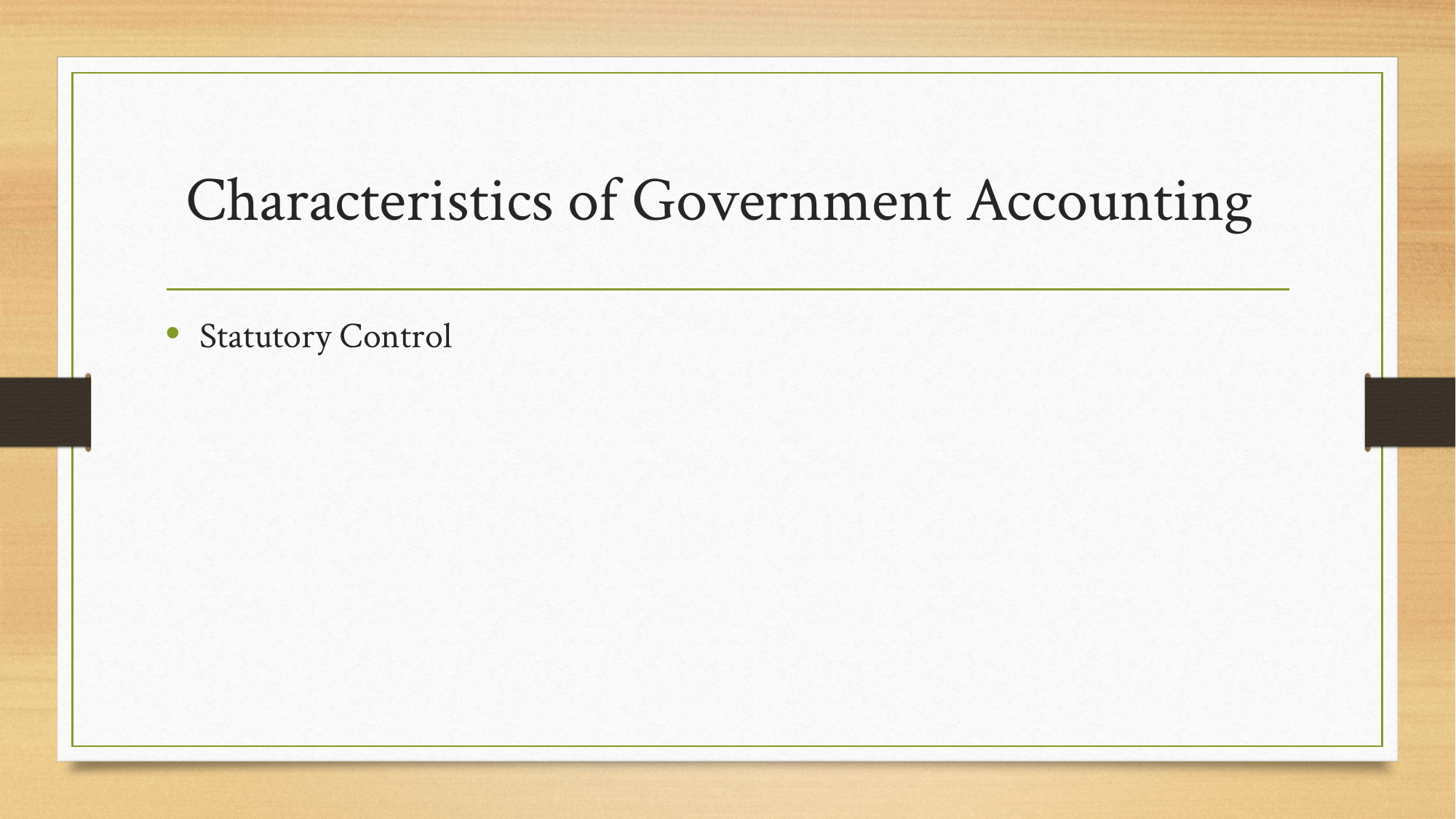

# Characteristics of Government Accounting
Statutory Control